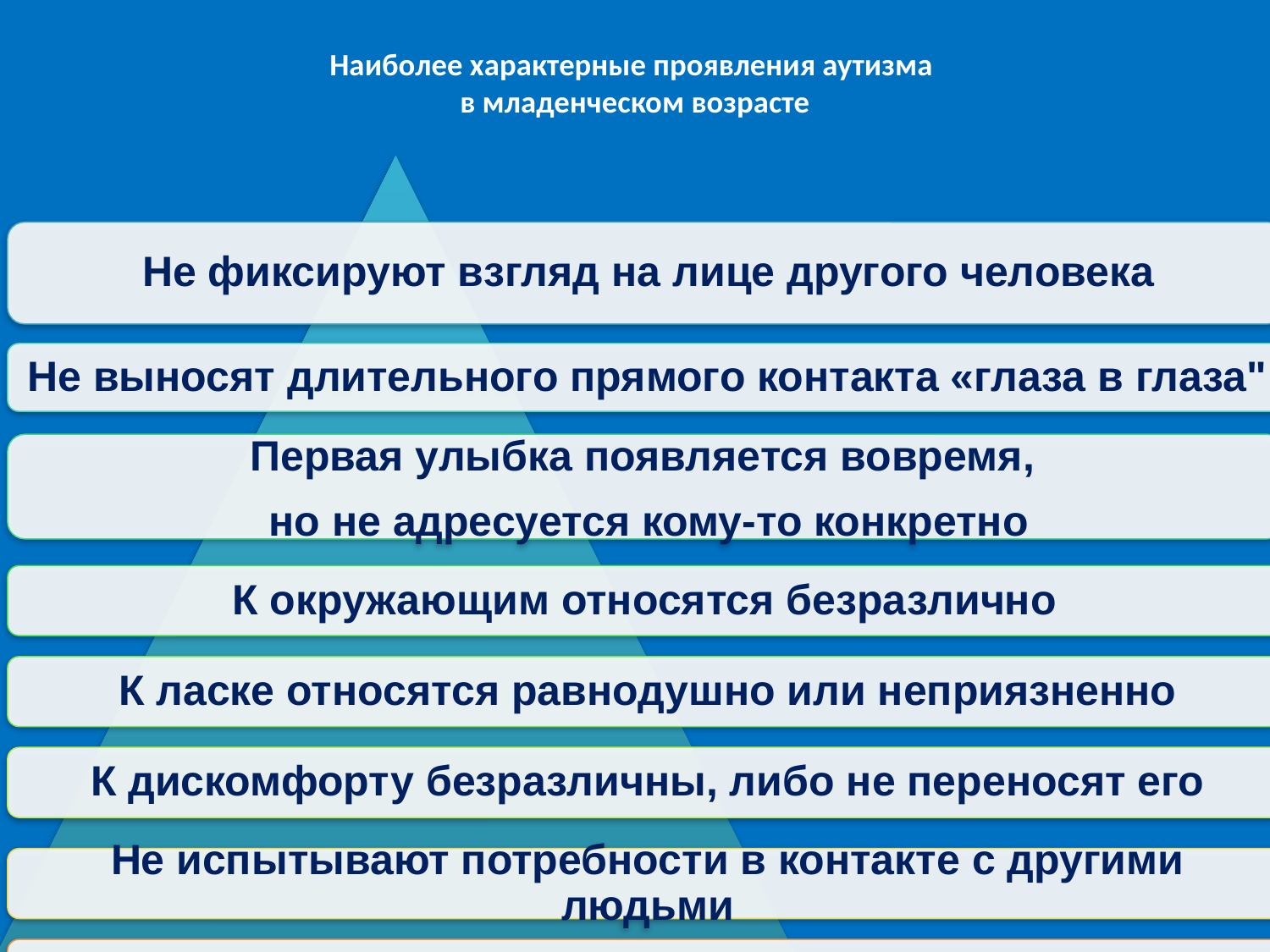

Наиболее характерные проявления аутизма
в младенческом возрасте
Не фиксируют взгляд на лице другого человека
Не выносят длительного прямого контакта «глаза в глаза"
Первая улыбка появляется вовремя,
но не адресуется кому-то конкретно
 К окружающим относятся безразлично
К ласке относятся равнодушно или неприязненно
К дискомфорту безразличны, либо не переносят его
Не испытывают потребности в контакте с другими людьми
Длительное время не дифференцируют живое и неживое